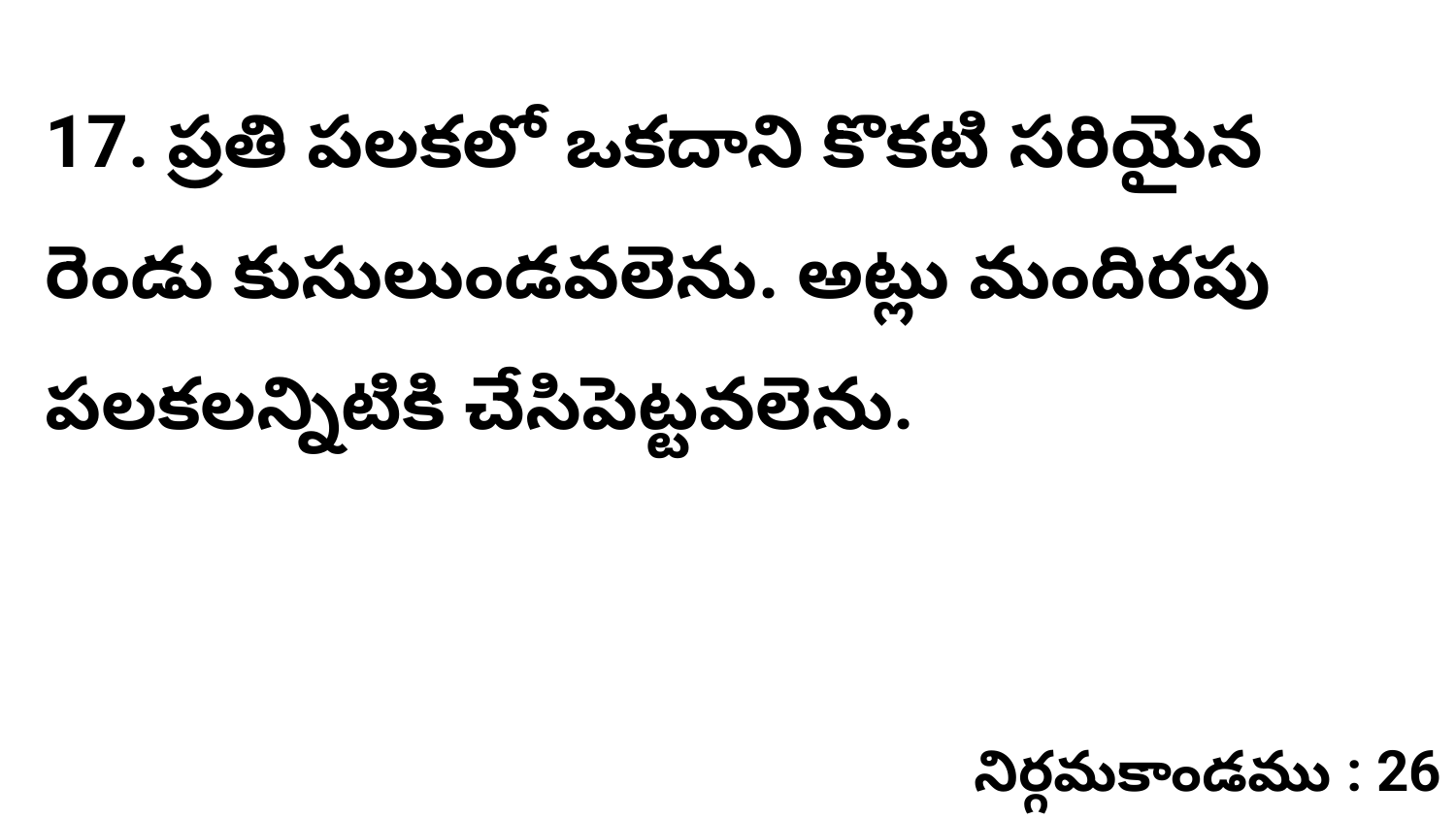

17. ప్రతి పలకలో ఒకదాని కొకటి సరియైన రెండు కుసులుండవలెను. అట్లు మందిరపు పలకలన్నిటికి చేసిపెట్టవలెను.
నిర్గమకాండము : 26